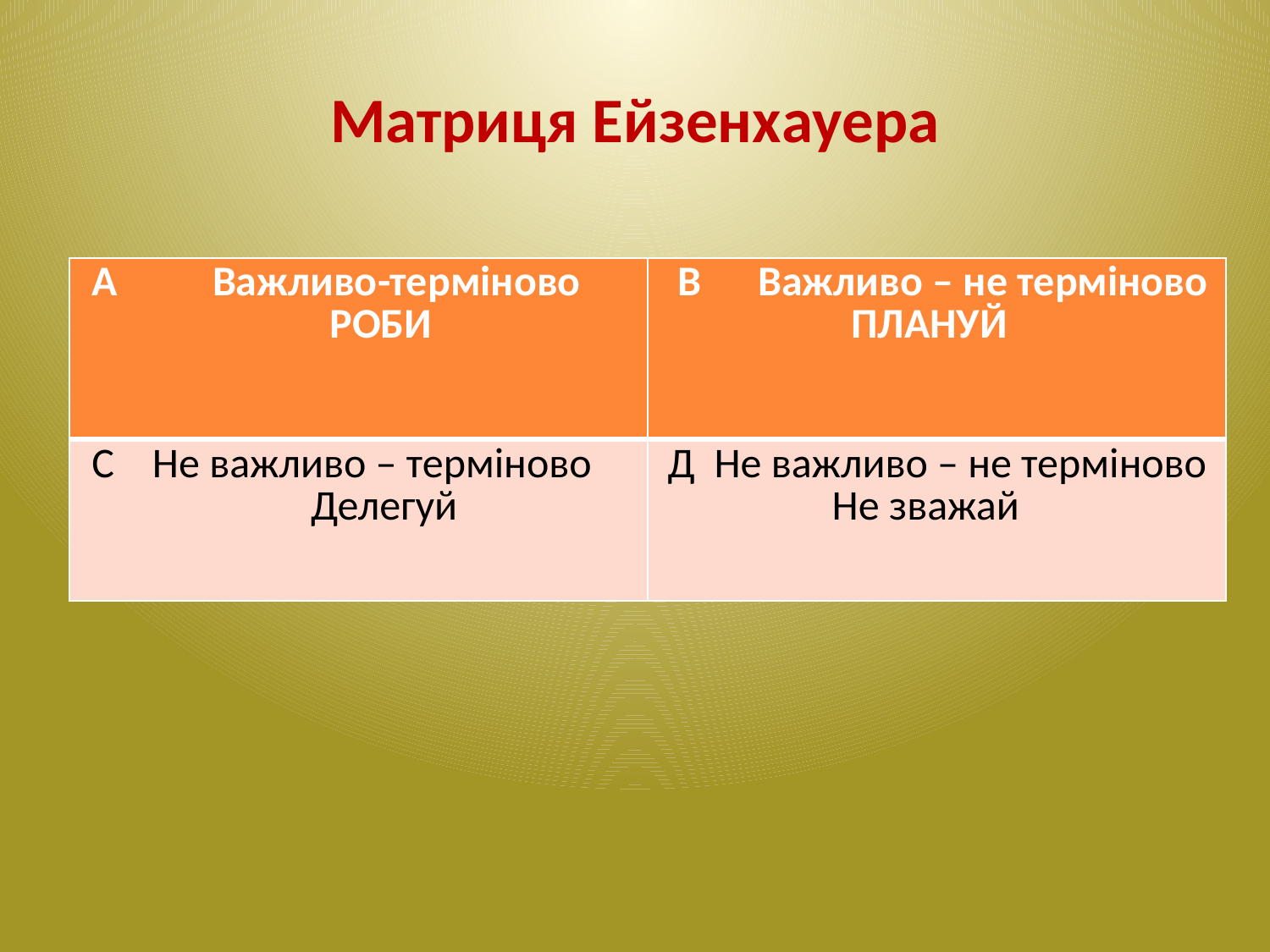

# Матриця Ейзенхауера
| А Важливо-терміново РОБИ | В Важливо – не терміново ПЛАНУЙ |
| --- | --- |
| С Не важливо – терміново Делегуй | Д Не важливо – не терміново Не зважай |